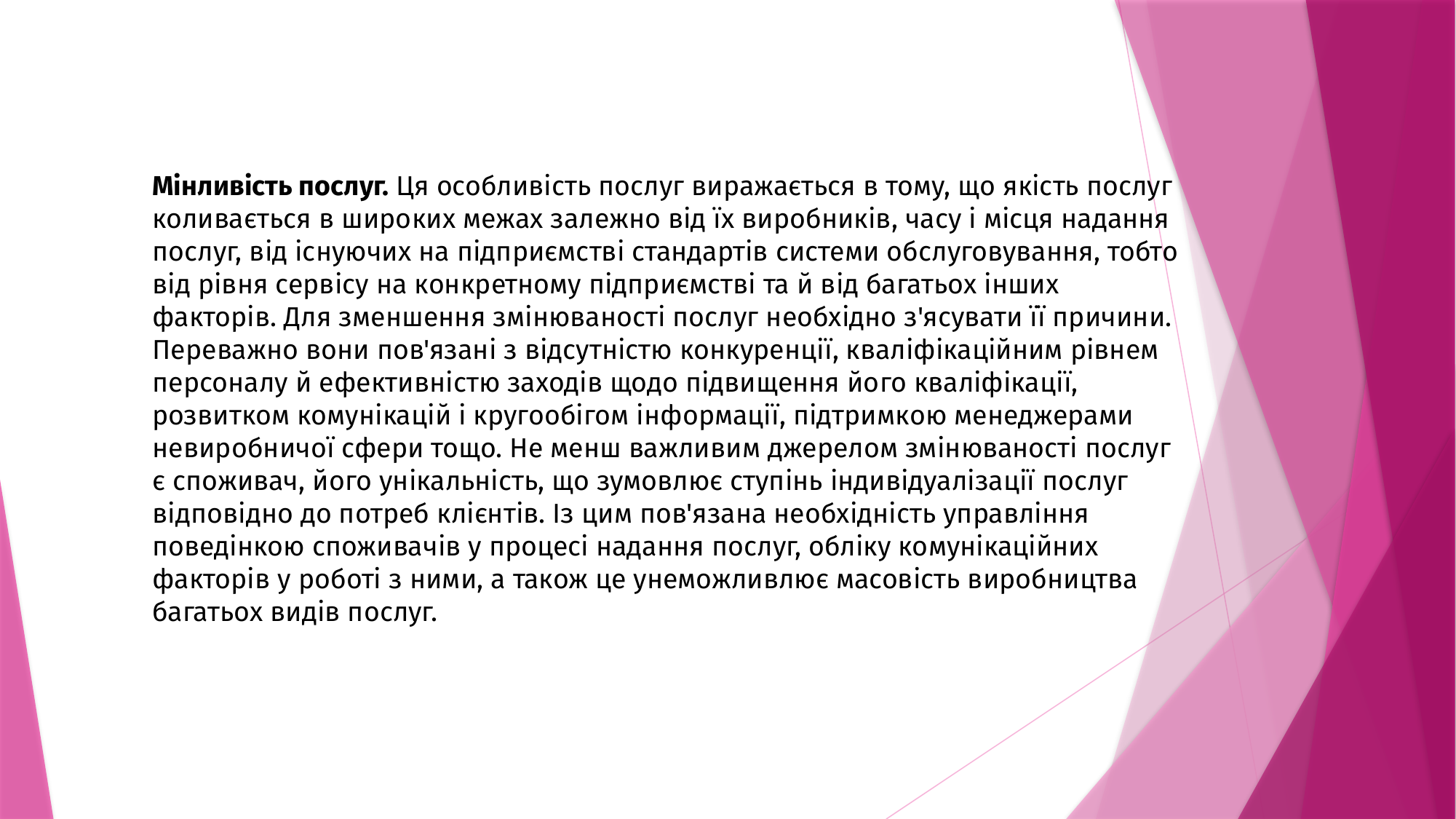

Мінливість послуг. Ця особливість послуг виражається в тому, що якість послуг коливається в широких межах залежно від їх виробників, часу і місця надання послуг, від існуючих на підприємстві стандартів системи обслуговування, тобто від рівня сервісу на конкретному підприємстві та й від багатьох інших факторів. Для зменшення змінюваності послуг необхідно з'ясувати її причини. Переважно вони пов'язані з відсутністю конкуренції, кваліфікаційним рівнем персоналу й ефективністю заходів щодо підвищення його кваліфікації, розвитком комунікацій і кругообігом інформації, підтримкою менеджерами невиробничої сфери тощо. Не менш важливим джерелом змінюваності послуг є споживач, його унікальність, що зумовлює ступінь індивідуалізації послуг відповідно до потреб клієнтів. Із цим пов'язана необхідність управління поведінкою споживачів у процесі надання послуг, обліку комунікаційних факторів у роботі з ними, а також це унеможливлює масовість виробництва багатьох видів послуг.